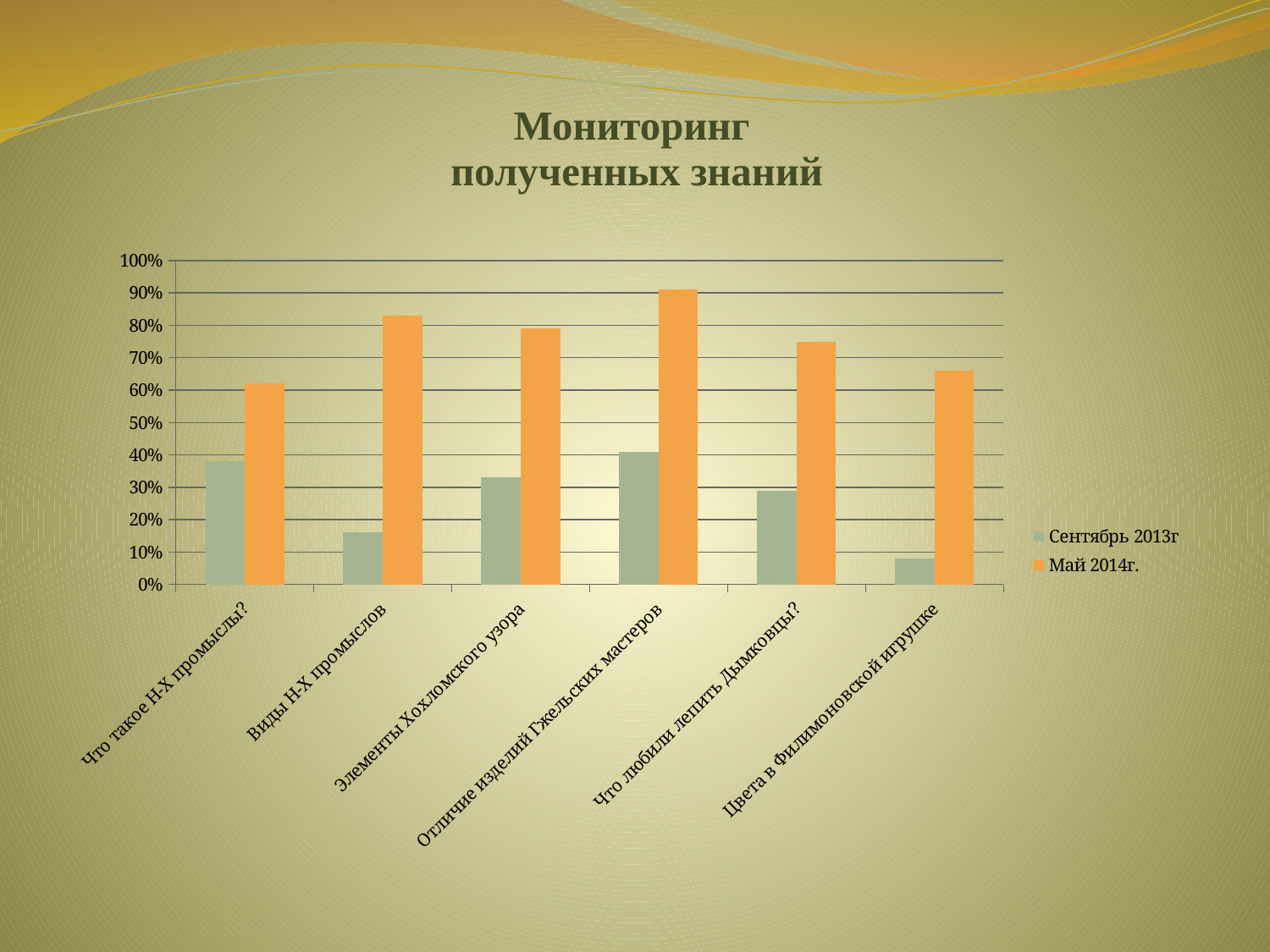

# Мониторинг полученных знаний

### Chart

| Category | Сентябрь 2013г | Май 2014г. |
|---|---|---|
| Что такое Н-Х промыслы? | 0.3800000000000016 | 0.6200000000000029 |
| Виды Н-Х промыслов | 0.16000000000000034 | 0.8300000000000006 |
| Элементы Хохломского узора | 0.3300000000000019 | 0.79 |
| Отличие изделий Гжельских мастеров | 0.4100000000000003 | 0.91 |
| Что любили лепить Дымковцы? | 0.2900000000000003 | 0.750000000000003 |
| Цвета в Филимоновской игрушке | 0.08000000000000022 | 0.6600000000000038 |